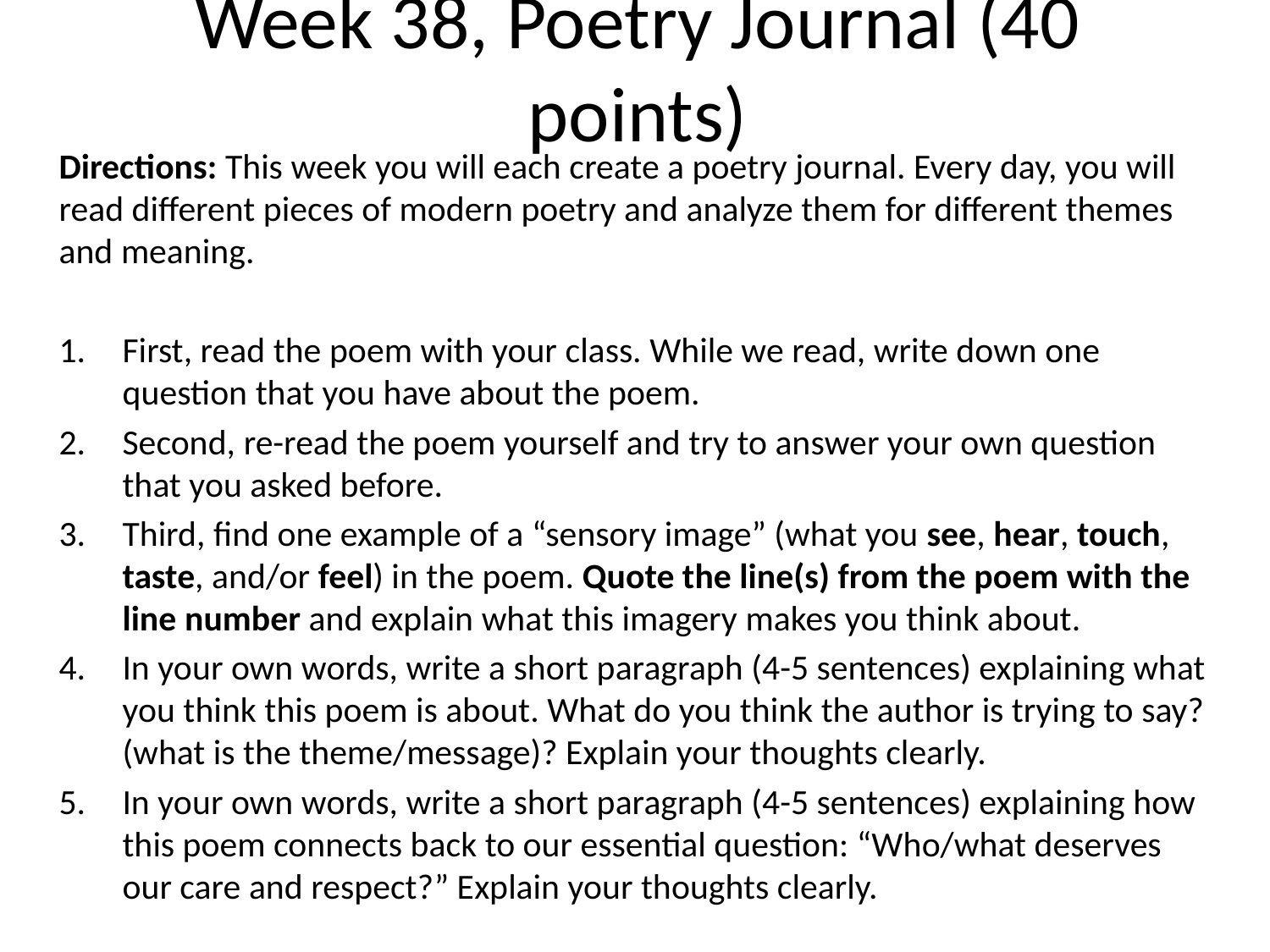

# Week 38, Poetry Journal (40 points)
Directions: This week you will each create a poetry journal. Every day, you will read different pieces of modern poetry and analyze them for different themes and meaning.

First, read the poem with your class. While we read, write down one question that you have about the poem.
Second, re-read the poem yourself and try to answer your own question that you asked before.
Third, find one example of a “sensory image” (what you see, hear, touch, taste, and/or feel) in the poem. Quote the line(s) from the poem with the line number and explain what this imagery makes you think about.
In your own words, write a short paragraph (4-5 sentences) explaining what you think this poem is about. What do you think the author is trying to say? (what is the theme/message)? Explain your thoughts clearly.
In your own words, write a short paragraph (4-5 sentences) explaining how this poem connects back to our essential question: “Who/what deserves our care and respect?” Explain your thoughts clearly.